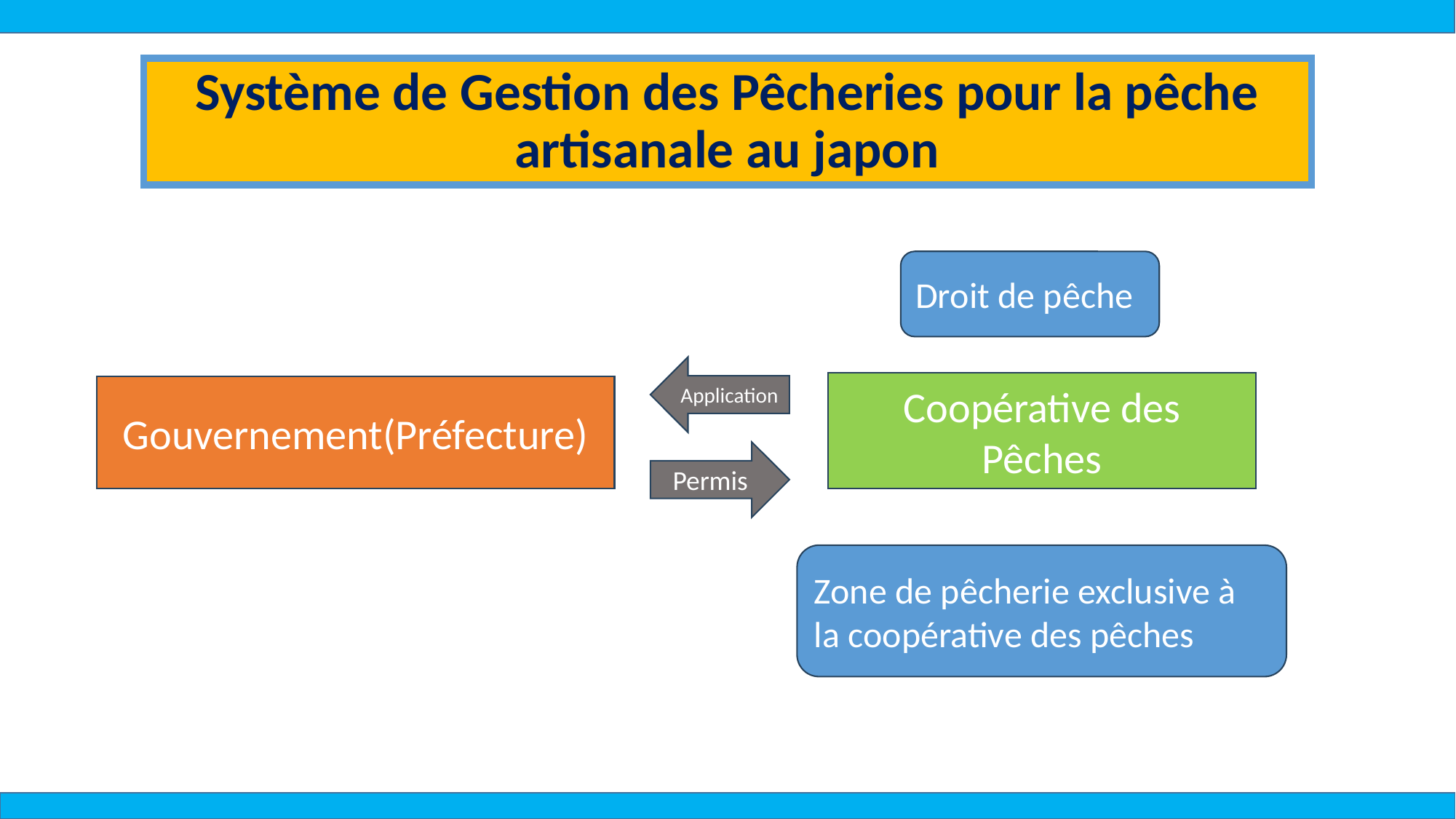

# Système de Gestion des Pêcheries pour la pêche artisanale au japon

Droit de pêche
Application
Coopérative des Pêches
Gouvernement(Préfecture)
Permis
Zone de pêcherie exclusive à la coopérative des pêches